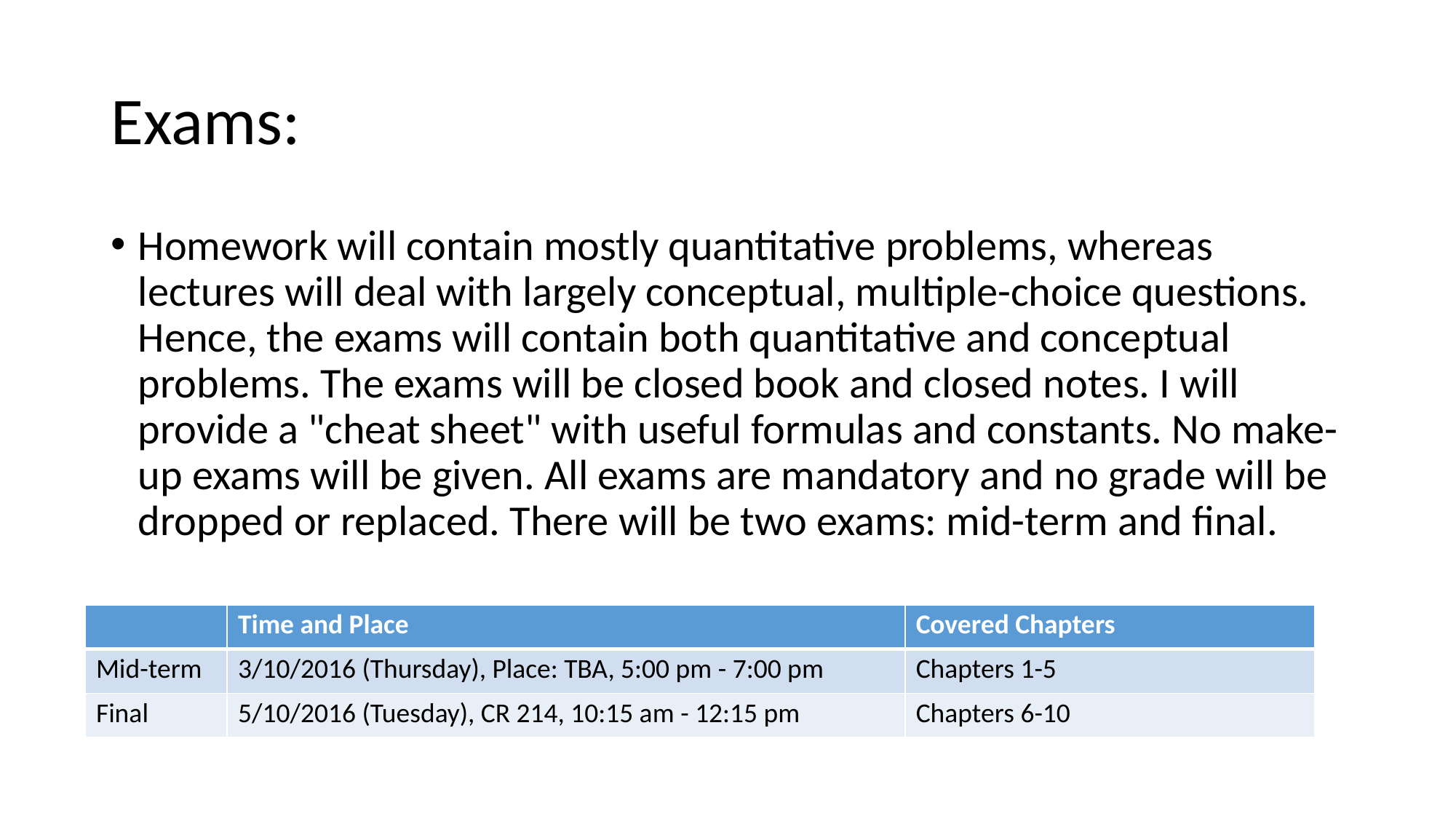

# Exams:
Homework will contain mostly quantitative problems, whereas lectures will deal with largely conceptual, multiple-choice questions. Hence, the exams will contain both quantitative and conceptual problems. The exams will be closed book and closed notes. I will provide a "cheat sheet" with useful formulas and constants. No make-up exams will be given. All exams are mandatory and no grade will be dropped or replaced. There will be two exams: mid-term and final.
|  | Time and Place | Covered Chapters |
| --- | --- | --- |
| Mid-term | 3/10/2016 (Thursday), Place: TBA, 5:00 pm - 7:00 pm | Chapters 1-5 |
| Final | 5/10/2016 (Tuesday), CR 214, 10:15 am - 12:15 pm | Chapters 6-10 |